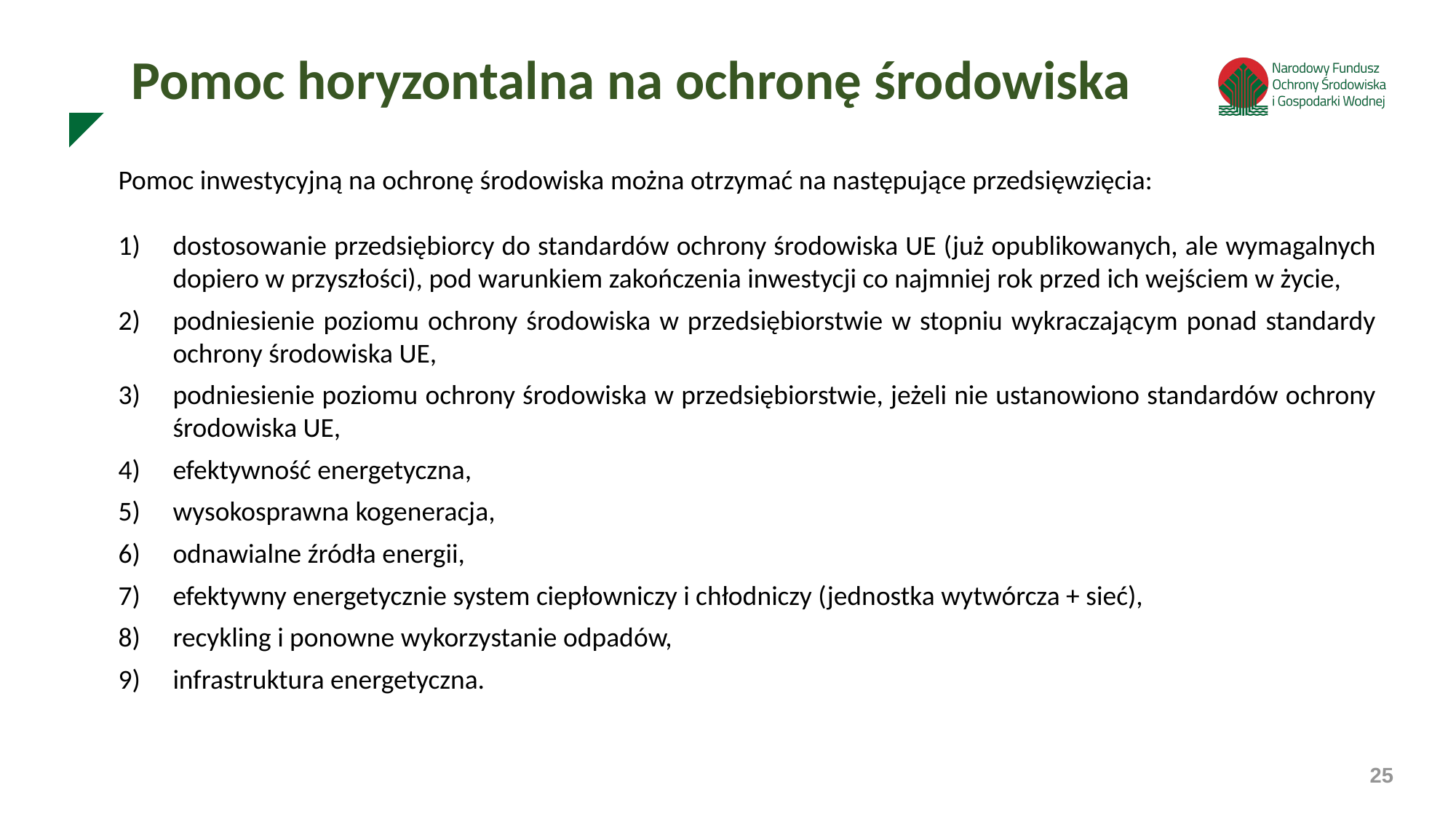

Pomoc horyzontalna na ochronę środowiska
Pomoc inwestycyjną na ochronę środowiska można otrzymać na następujące przedsięwzięcia:

dostosowanie przedsiębiorcy do standardów ochrony środowiska UE (już opublikowanych, ale wymagalnych dopiero w przyszłości), pod warunkiem zakończenia inwestycji co najmniej rok przed ich wejściem w życie,
podniesienie poziomu ochrony środowiska w przedsiębiorstwie w stopniu wykraczającym ponad standardy ochrony środowiska UE,
podniesienie poziomu ochrony środowiska w przedsiębiorstwie, jeżeli nie ustanowiono standardów ochrony środowiska UE,
efektywność energetyczna,
wysokosprawna kogeneracja,
odnawialne źródła energii,
efektywny energetycznie system ciepłowniczy i chłodniczy (jednostka wytwórcza + sieć),
recykling i ponowne wykorzystanie odpadów,
infrastruktura energetyczna.